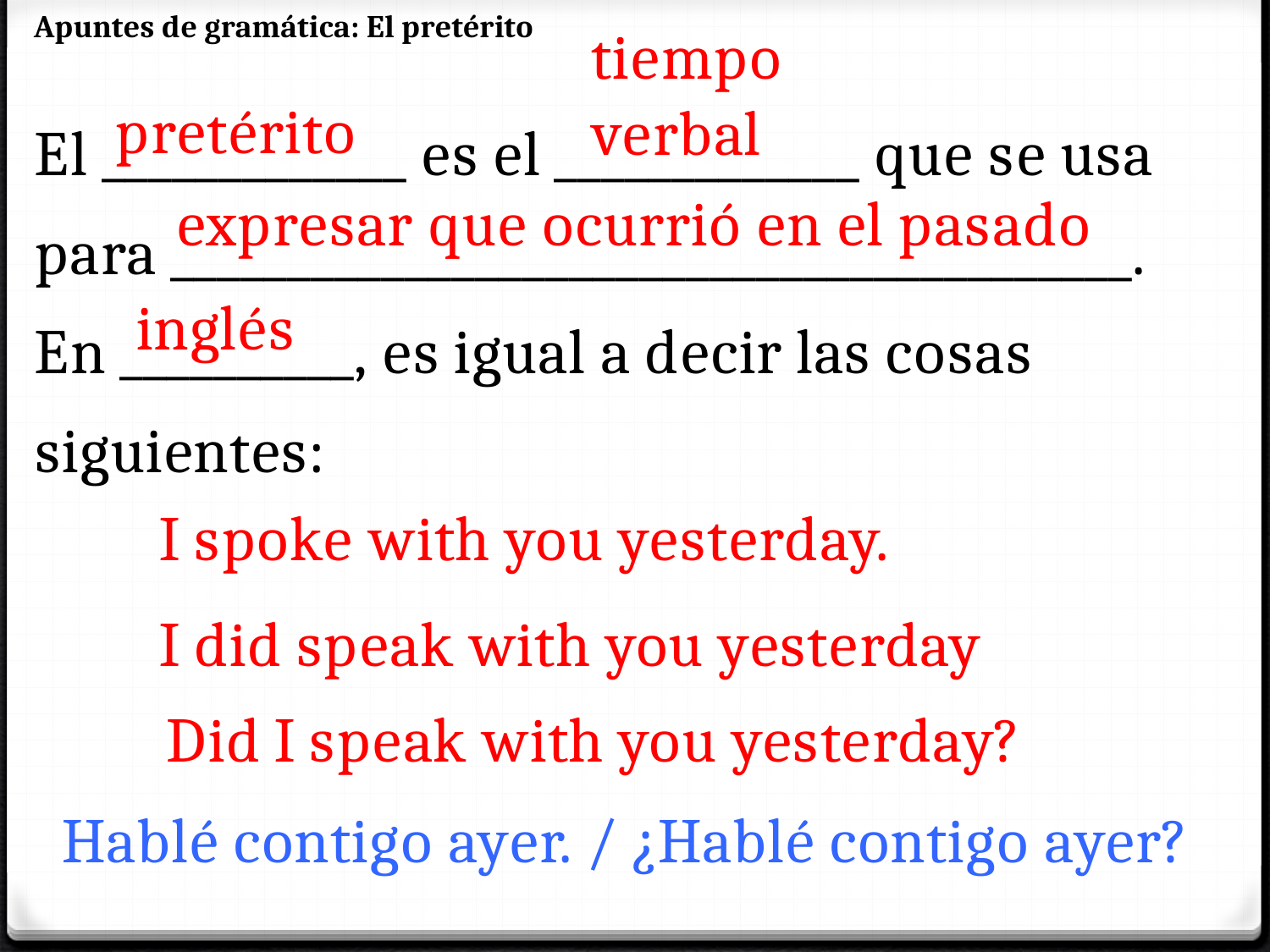

Apuntes de gramática: El pretérito
tiempo verbal
El _____________ es el _____________ que se usa para _________________________________________.
En __________, es igual a decir las cosas siguientes:
pretérito
expresar que ocurrió en el pasado
inglés
I spoke with you yesterday.
I did speak with you yesterday
Did I speak with you yesterday?
Hablé contigo ayer. / ¿Hablé contigo ayer?